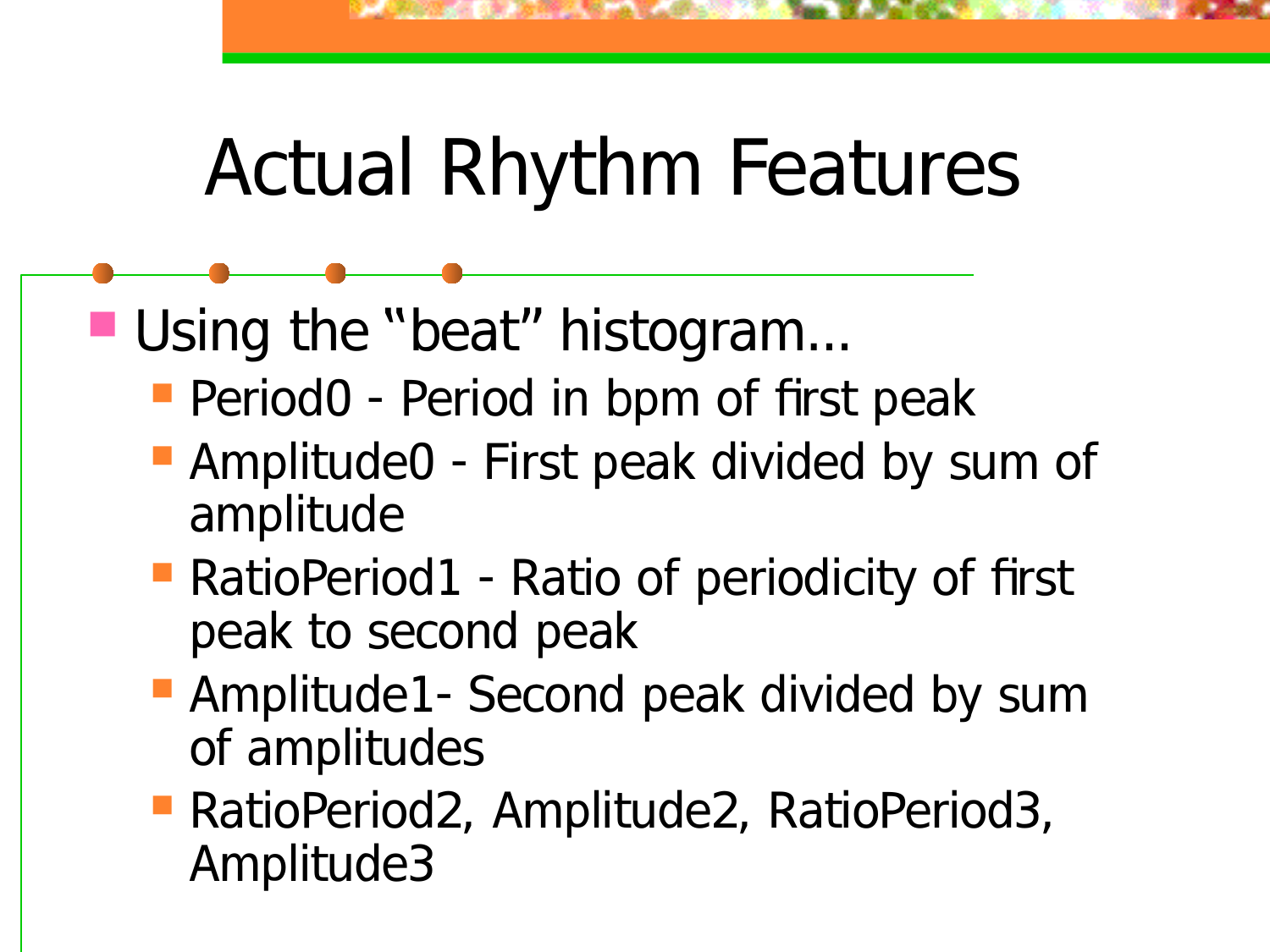

# Actual Rhythm Features
Using the “beat” histogram…
Period0 - Period in bpm of first peak
Amplitude0 - First peak divided by sum of amplitude
RatioPeriod1 - Ratio of periodicity of first peak to second peak
Amplitude1- Second peak divided by sum of amplitudes
RatioPeriod2, Amplitude2, RatioPeriod3, Amplitude3